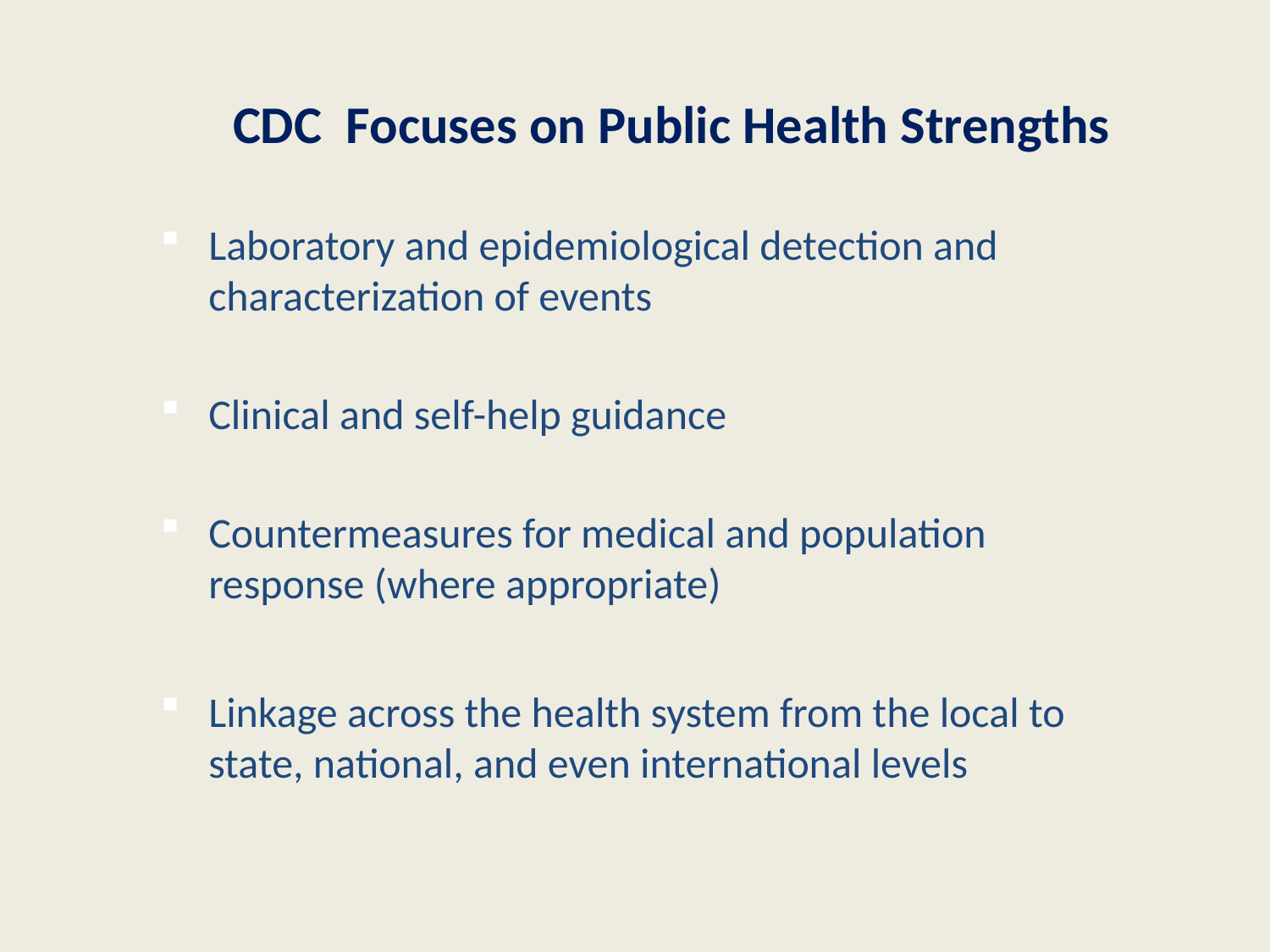

CDC  Focuses on Public Health Strengths
Laboratory and epidemiological detection and characterization of events

Clinical and self-help guidance

Countermeasures for medical and population response (where appropriate)

Linkage across the health system from the local to state, national, and even international levels